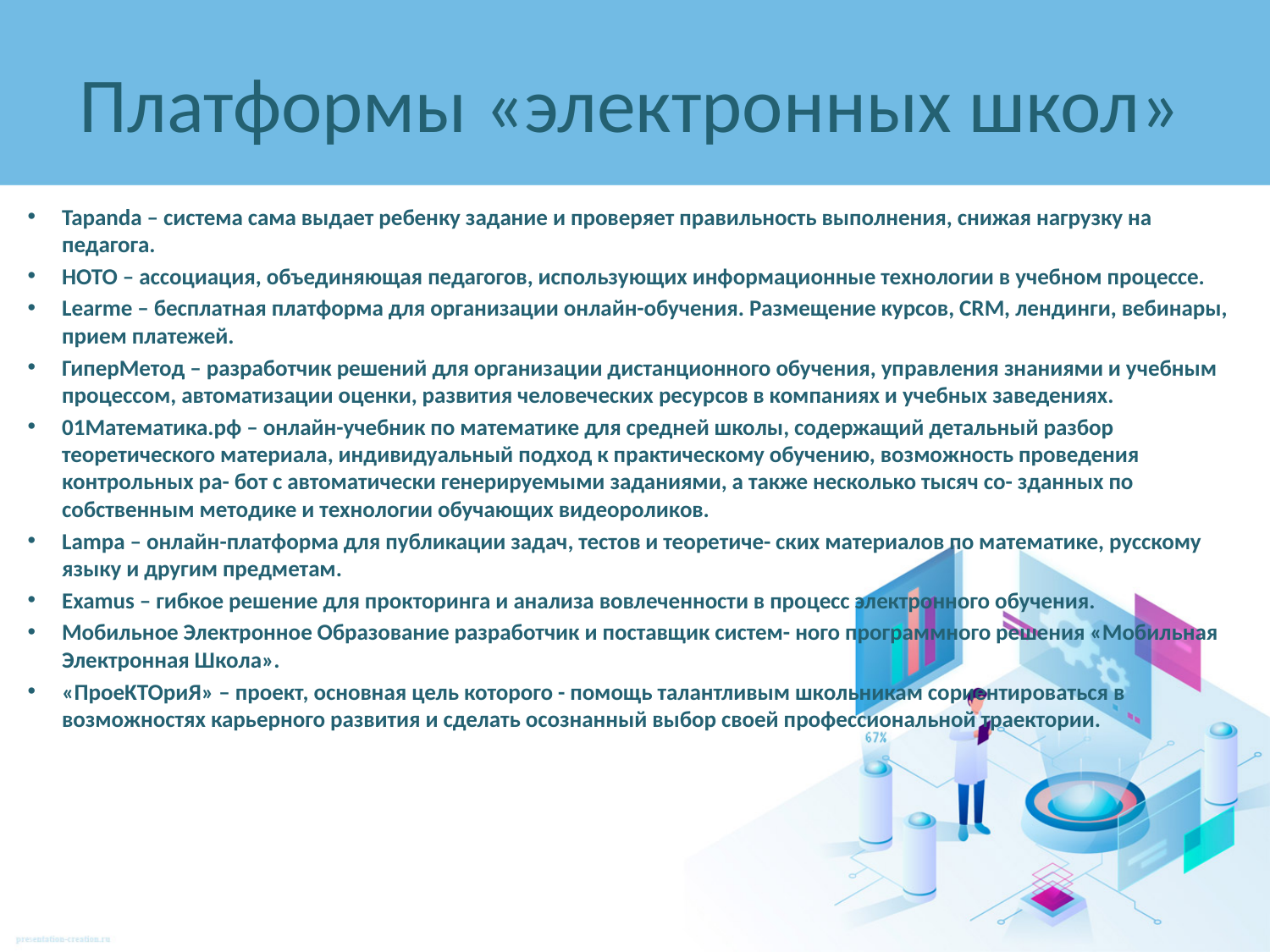

# Платформы «электронных школ»
Tapanda – система сама выдает ребенку задание и проверяет правильность выполнения, снижая нагрузку на педагога.
НОТО – ассоциация, объединяющая педагогов, использующих информационные технологии в учебном процессе.
Learme – бесплатная платформа для организации онлайн-обучения. Размещение курсов, CRM, лендинги, вебинары, прием платежей.
ГиперМетод – разработчик решений для организации дистанционного обучения, управления знаниями и учебным процессом, автоматизации оценки, развития человеческих ресурсов в компаниях и учебных заведениях.
01Математика.рф – онлайн-учебник по математике для средней школы, содержащий детальный разбор теоретического материала, индивидуальный подход к практическому обучению, возможность проведения контрольных ра- бот с автоматически генерируемыми заданиями, а также несколько тысяч со- зданных по собственным методике и технологии обучающих видеороликов.
Lampa – онлайн-платформа для публикации задач, тестов и теоретиче- ских материалов по математике, русскому языку и другим предметам.
Examus – гибкое решение для прокторинга и анализа вовлеченности в процесс электронного обучения.
Мобильное Электронное Образование разработчик и поставщик систем- ного программного решения «Мобильная Электронная Школа».
«ПроеKTOриЯ» – проект, основная цель которого - помощь талантливым школьникам сориентироваться в возможностях карьерного развития и сделать осознанный выбор своей профессиональной траектории.